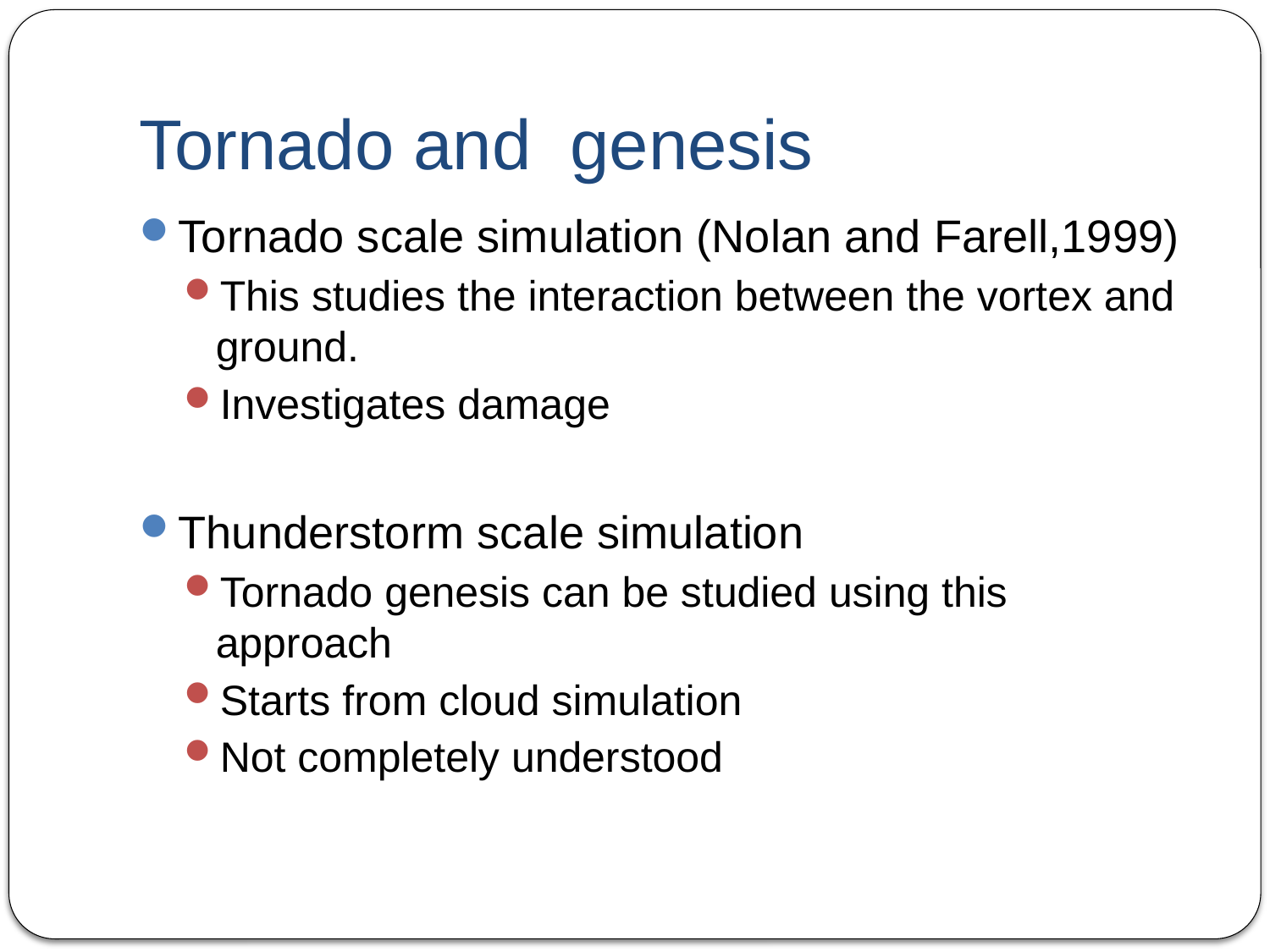

# Tornado and  genesis
Tornado scale simulation (Nolan and Farell,1999)
This studies the interaction between the vortex and ground.
Investigates damage

Thunderstorm scale simulation
Tornado genesis can be studied using this approach
Starts from cloud simulation
Not completely understood